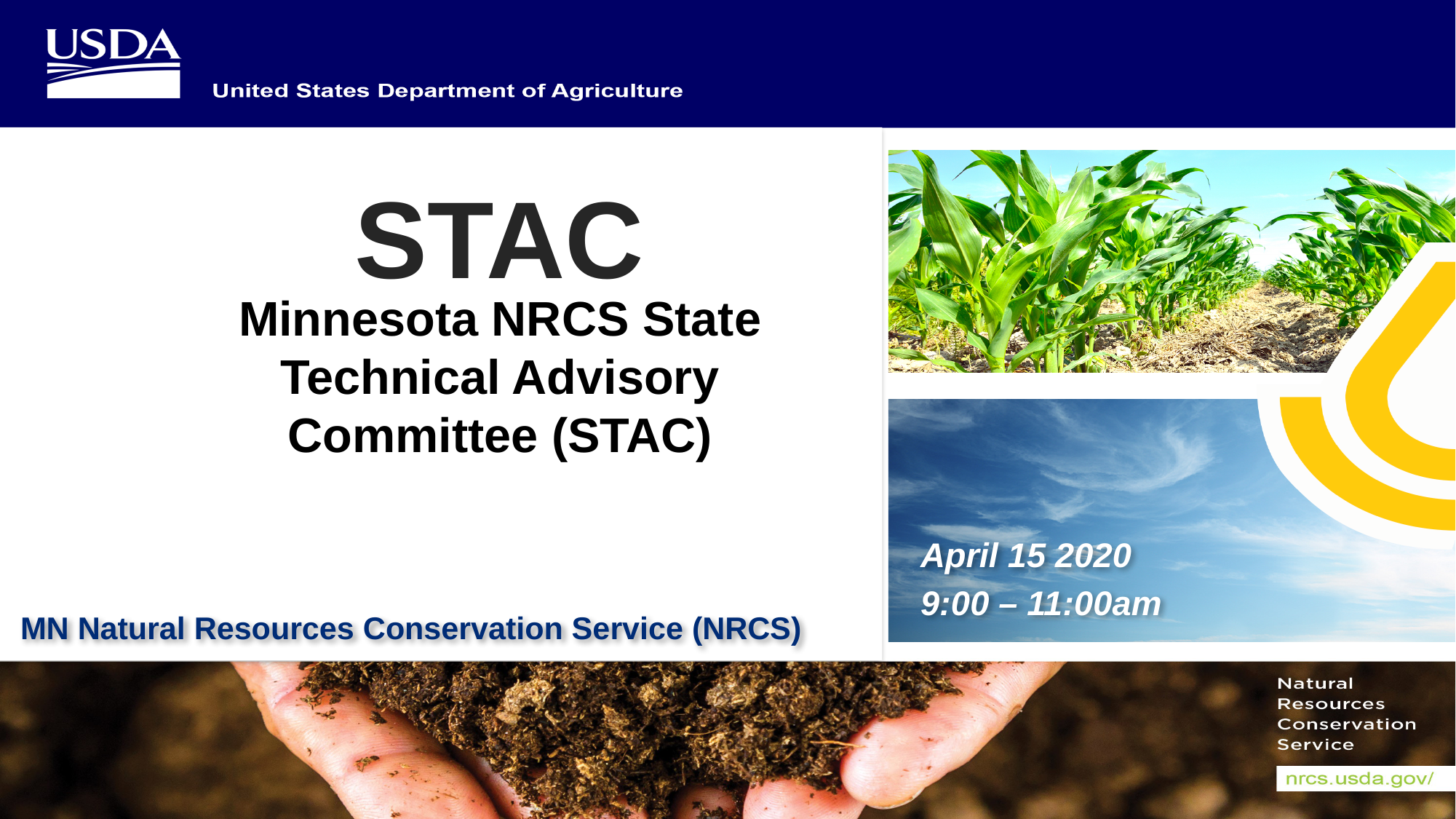

STAC
Minnesota NRCS State Technical Advisory Committee (STAC)
April 15 2020
9:00 – 11:00am
# MN Natural Resources Conservation Service (NRCS)